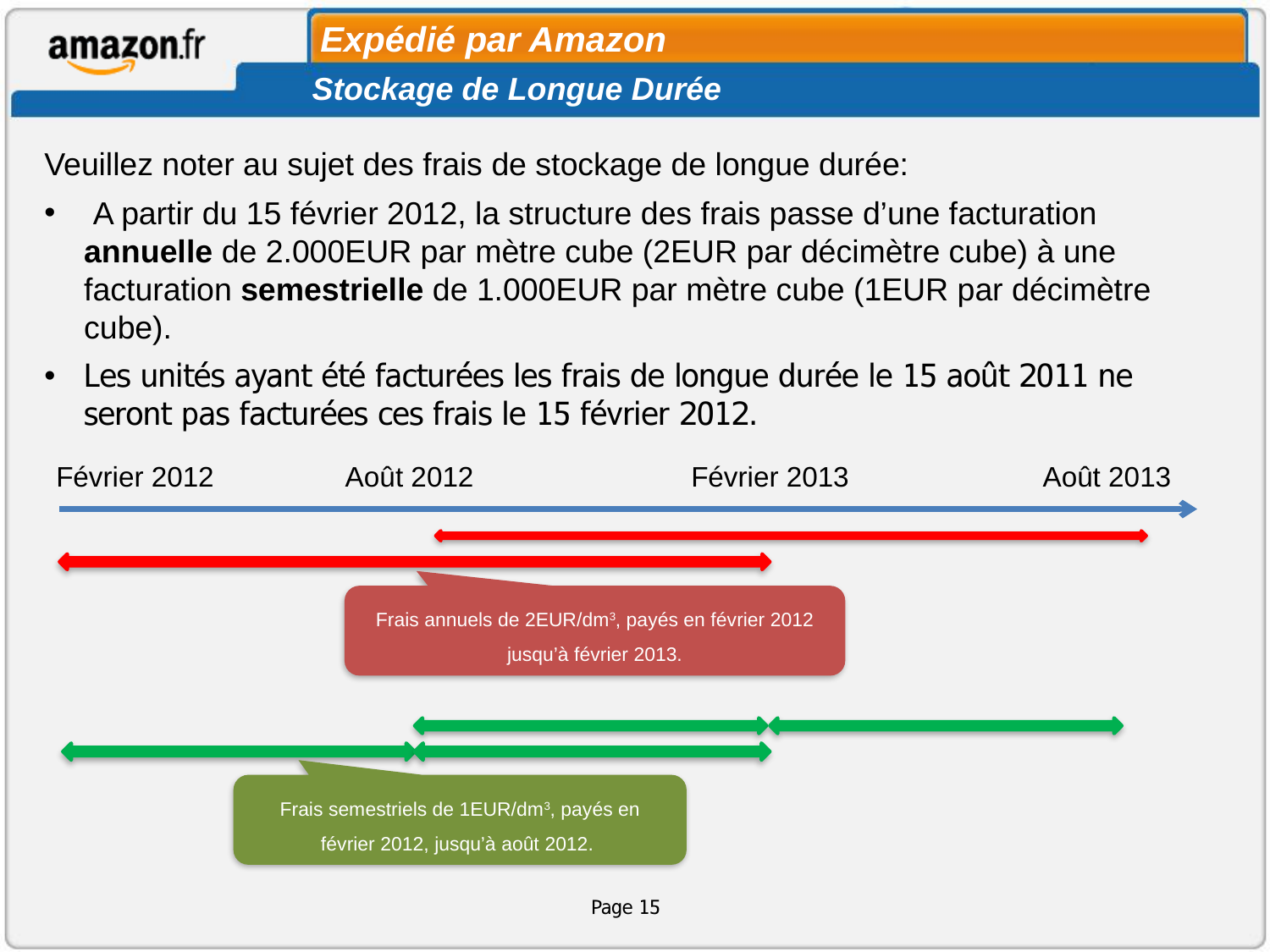

# Expédié par Amazon
Stockage de Longue Durée
Veuillez noter au sujet des frais de stockage de longue durée:
 A partir du 15 février 2012, la structure des frais passe d’une facturation annuelle de 2.000EUR par mètre cube (2EUR par décimètre cube) à une facturation semestrielle de 1.000EUR par mètre cube (1EUR par décimètre cube).
Les unités ayant été facturées les frais de longue durée le 15 août 2011 ne seront pas facturées ces frais le 15 février 2012.
Février 2012                 Août 2012 		Février 2013                         Août 2013

Frais annuels de 2EUR/dm3, payés en février 2012 jusqu’à février 2013.

Frais semestriels de 1EUR/dm3, payés en février 2012, jusqu’à août 2012.
Page 15